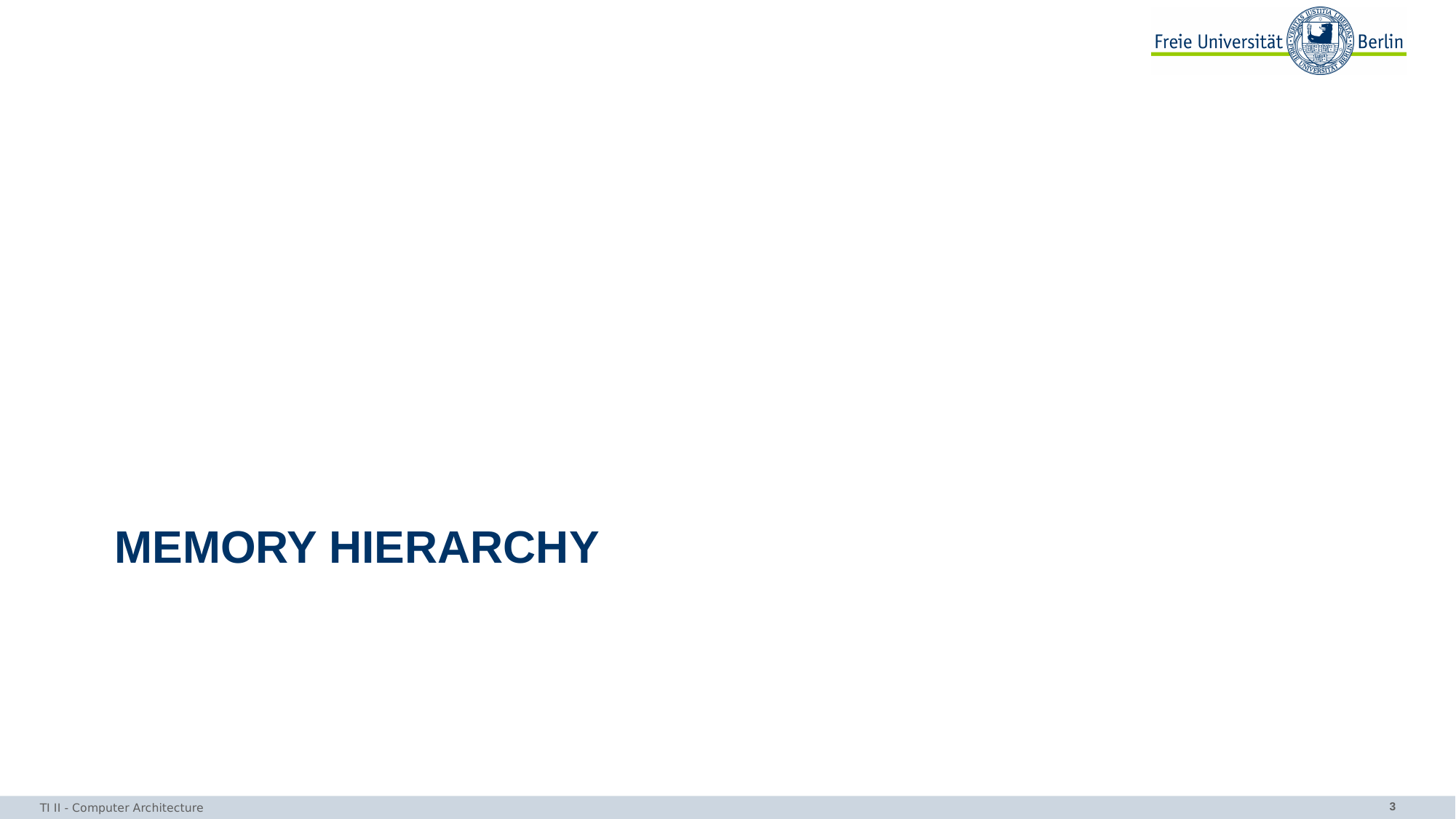

# Memory Hierarchy
TI II - Computer Architecture